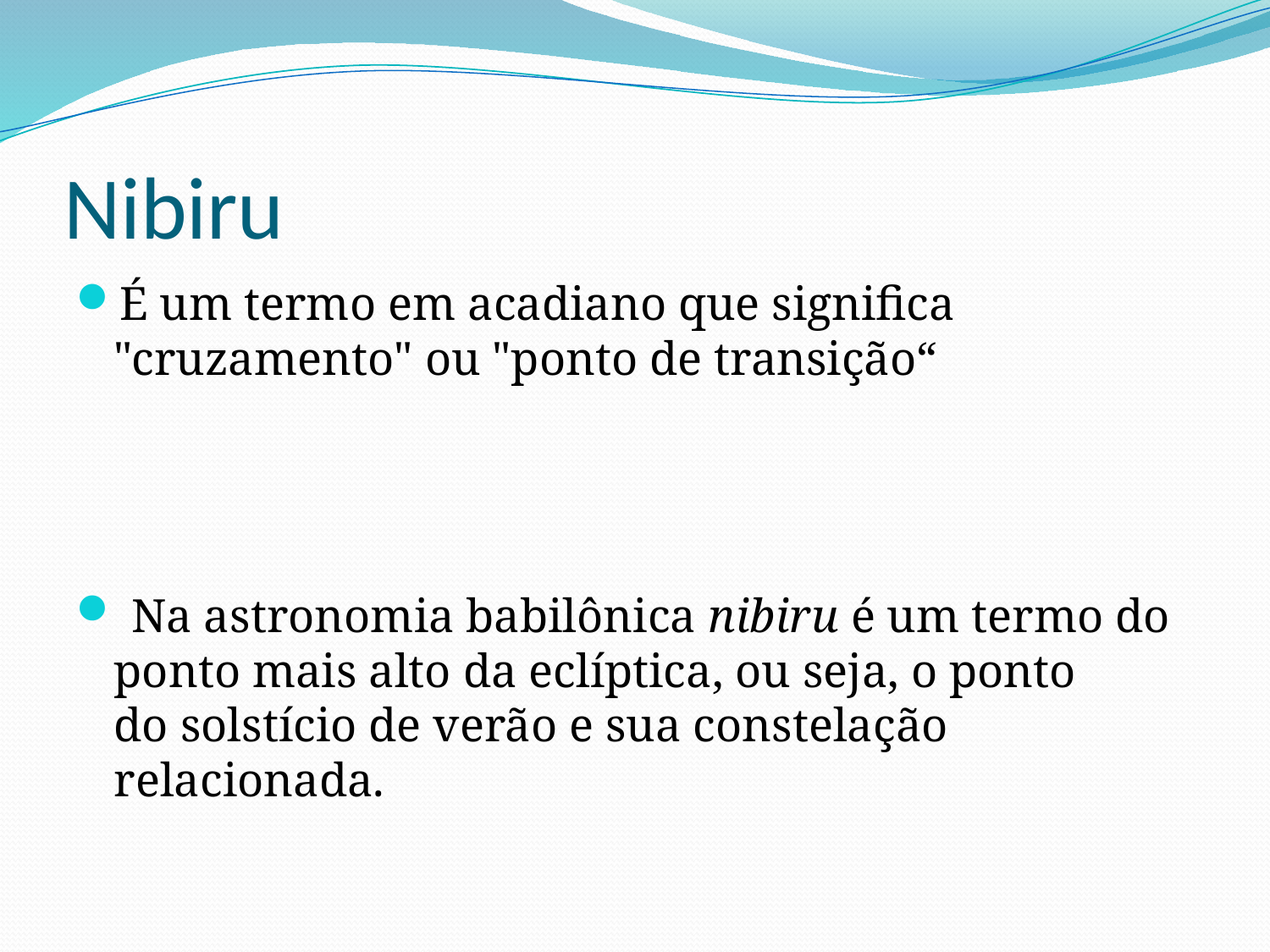

# Nibiru
É um termo em acadiano que significa "cruzamento" ou "ponto de transição“

 Na astronomia babilônica nibiru é um termo do ponto mais alto da eclíptica, ou seja, o ponto do solstício de verão e sua constelação relacionada.